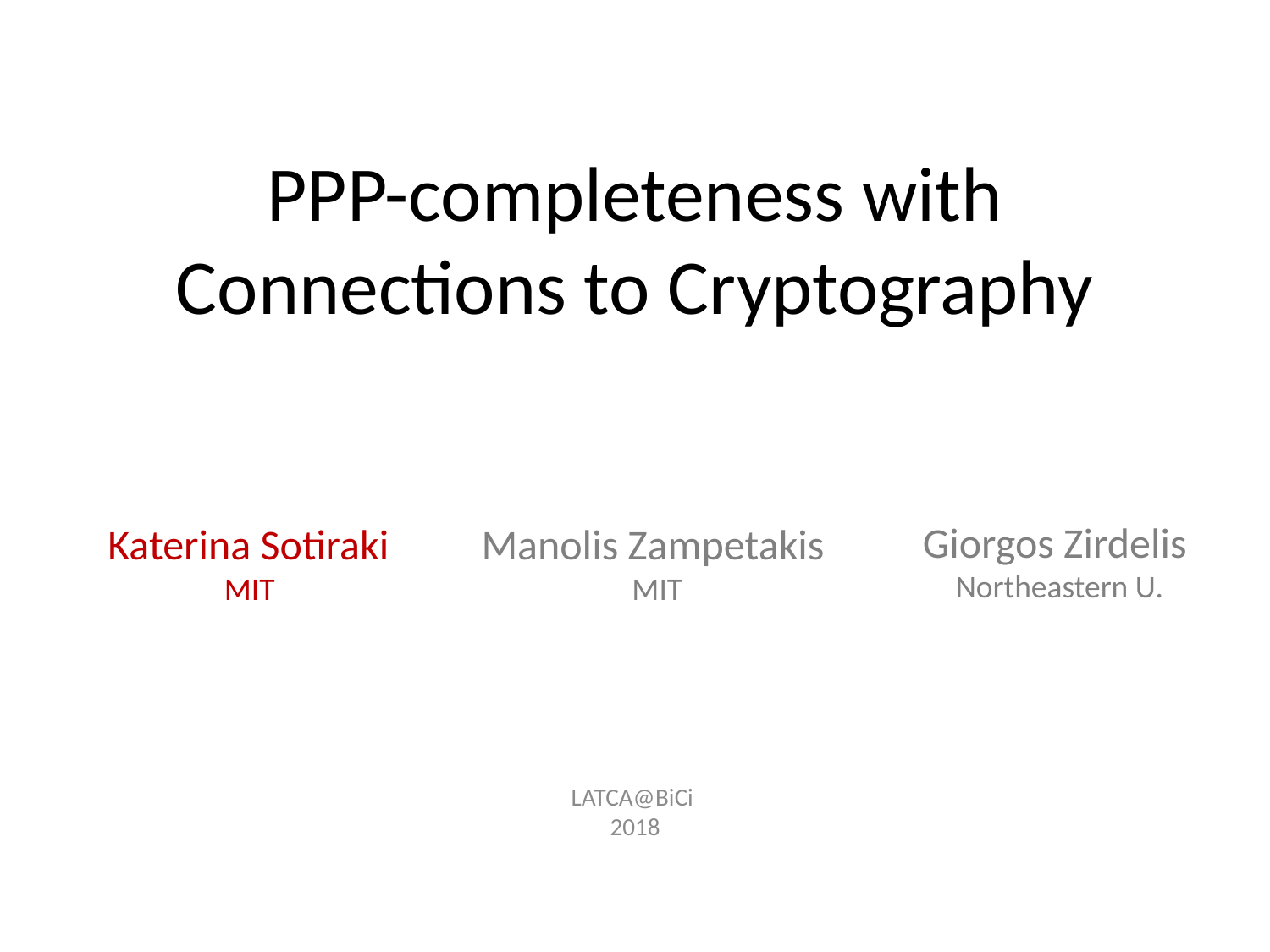

# PPP-completeness with Connections to Cryptography
Giorgos Zirdelis
Northeastern U.
Katerina Sotiraki
MIT
Manolis Zampetakis
MIT
LATCA@BiCi
2018